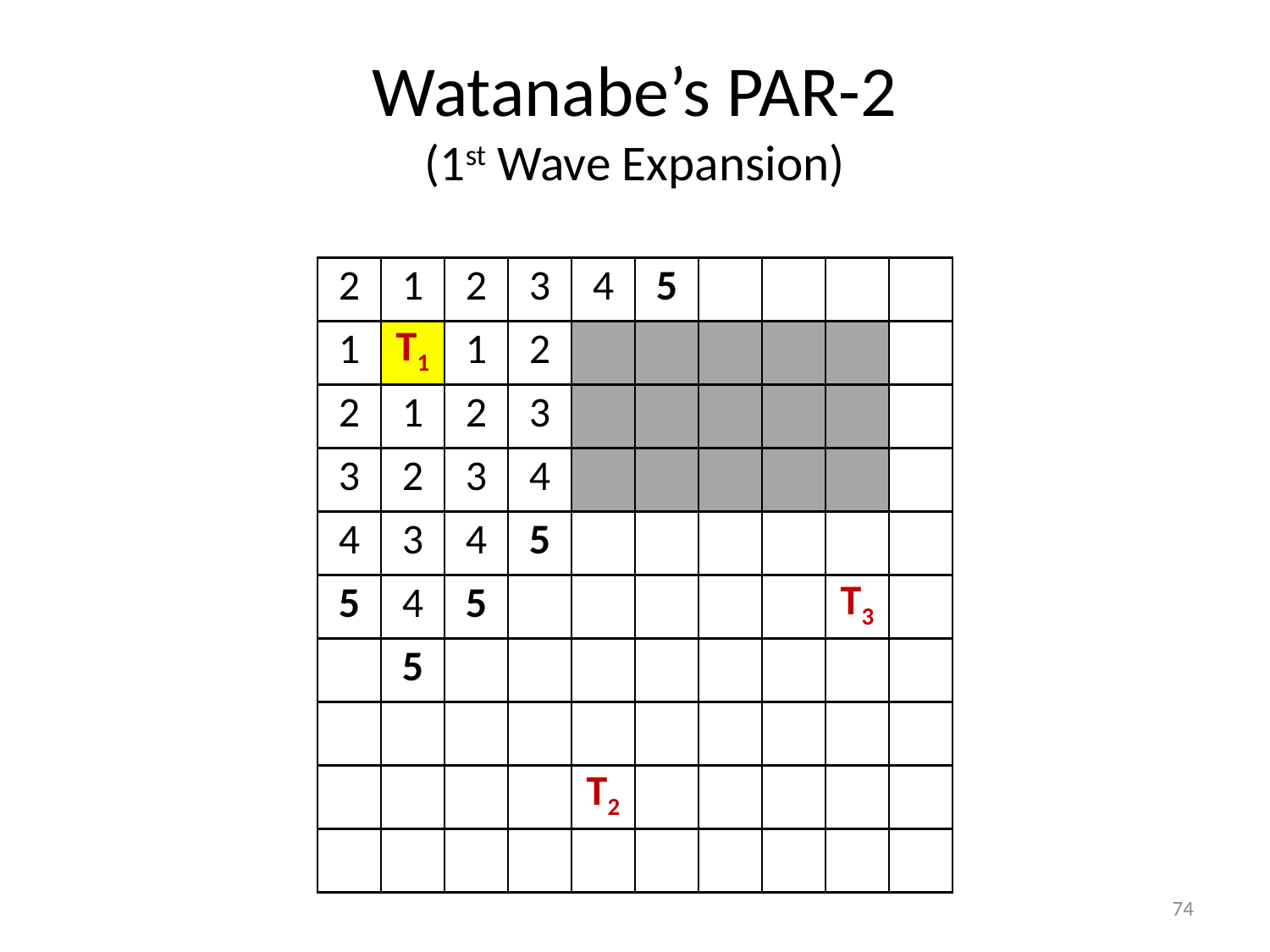

# Watanabe’s PAR-2 (1st Wave Expansion)
| 2 | 1 | 2 | 3 | 4 | 5 |  |  |  |  |
| --- | --- | --- | --- | --- | --- | --- | --- | --- | --- |
| 1 | T1 | 1 | 2 |  |  |  |  |  |  |
| 2 | 1 | 2 | 3 |  |  |  |  |  |  |
| 3 | 2 | 3 | 4 |  |  |  |  |  |  |
| 4 | 3 | 4 | 5 |  |  |  |  |  |  |
| 5 | 4 | 5 |  |  |  |  |  | T3 |  |
|  | 5 |  |  |  |  |  |  |  |  |
|  |  |  |  |  |  |  |  |  |  |
|  |  |  |  | T2 |  |  |  |  |  |
|  |  |  |  |  |  |  |  |  |  |
74